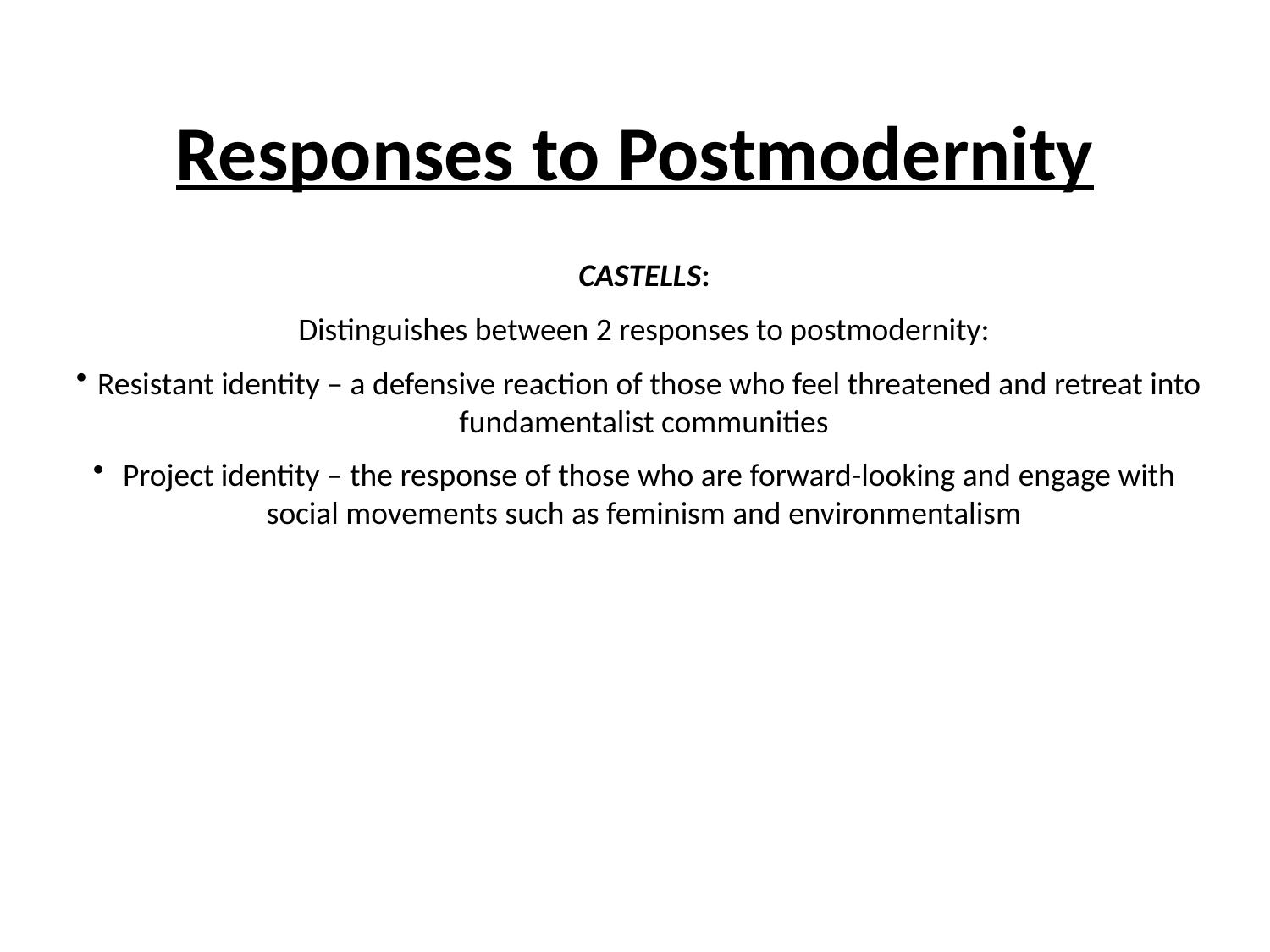

Responses to Postmodernity
CASTELLS:
Distinguishes between 2 responses to postmodernity:
Resistant identity – a defensive reaction of those who feel threatened and retreat into fundamentalist communities
Project identity – the response of those who are forward-looking and engage with social movements such as feminism and environmentalism